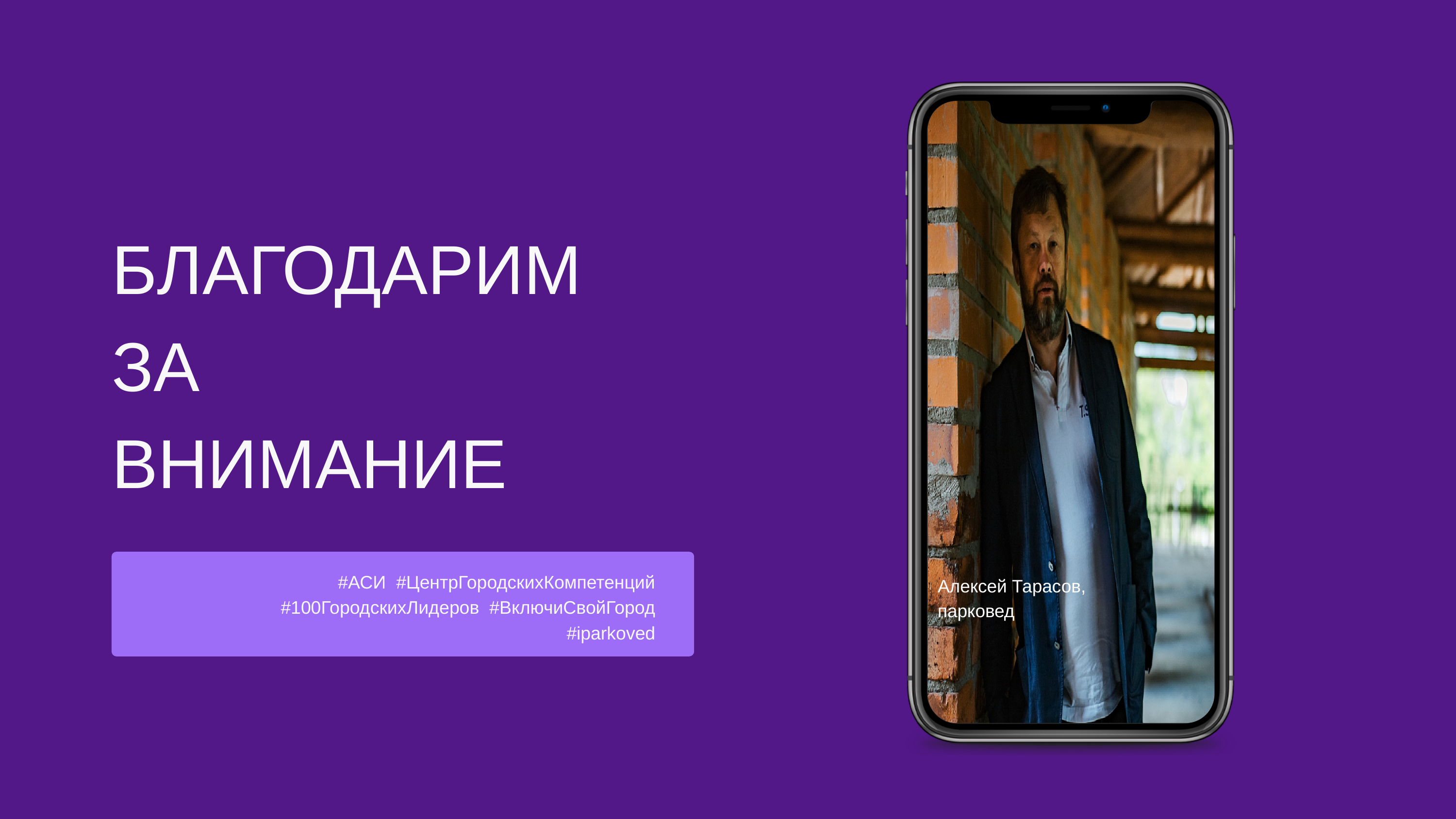

БЛАГОДАРИМ
ЗА
ВНИМАНИЕ

#АСИ  #ЦентрГородскихКомпетенций
 #100ГородскихЛидеров  #ВключиСвойГород
#iparkoved
Алексей Тарасов,
парковед